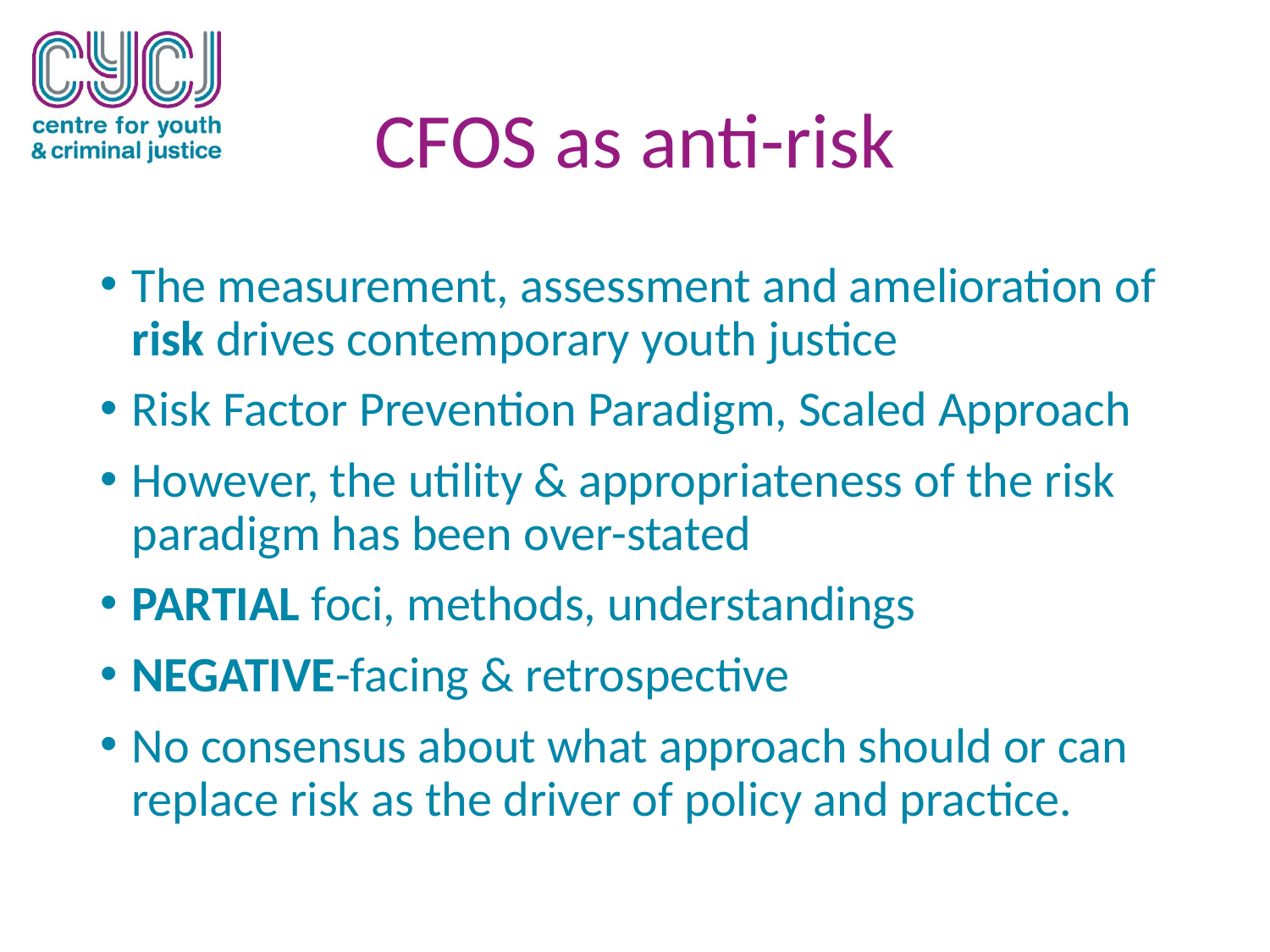

# CFOS as anti-risk
The measurement, assessment and amelioration of  risk drives contemporary youth justice
Risk Factor Prevention Paradigm, Scaled Approach
However, the utility & appropriateness of the risk paradigm has been over-stated
PARTIAL foci, methods, understandings
NEGATIVE-facing & retrospective
No consensus about what approach should or can replace risk as the driver of policy and practice.